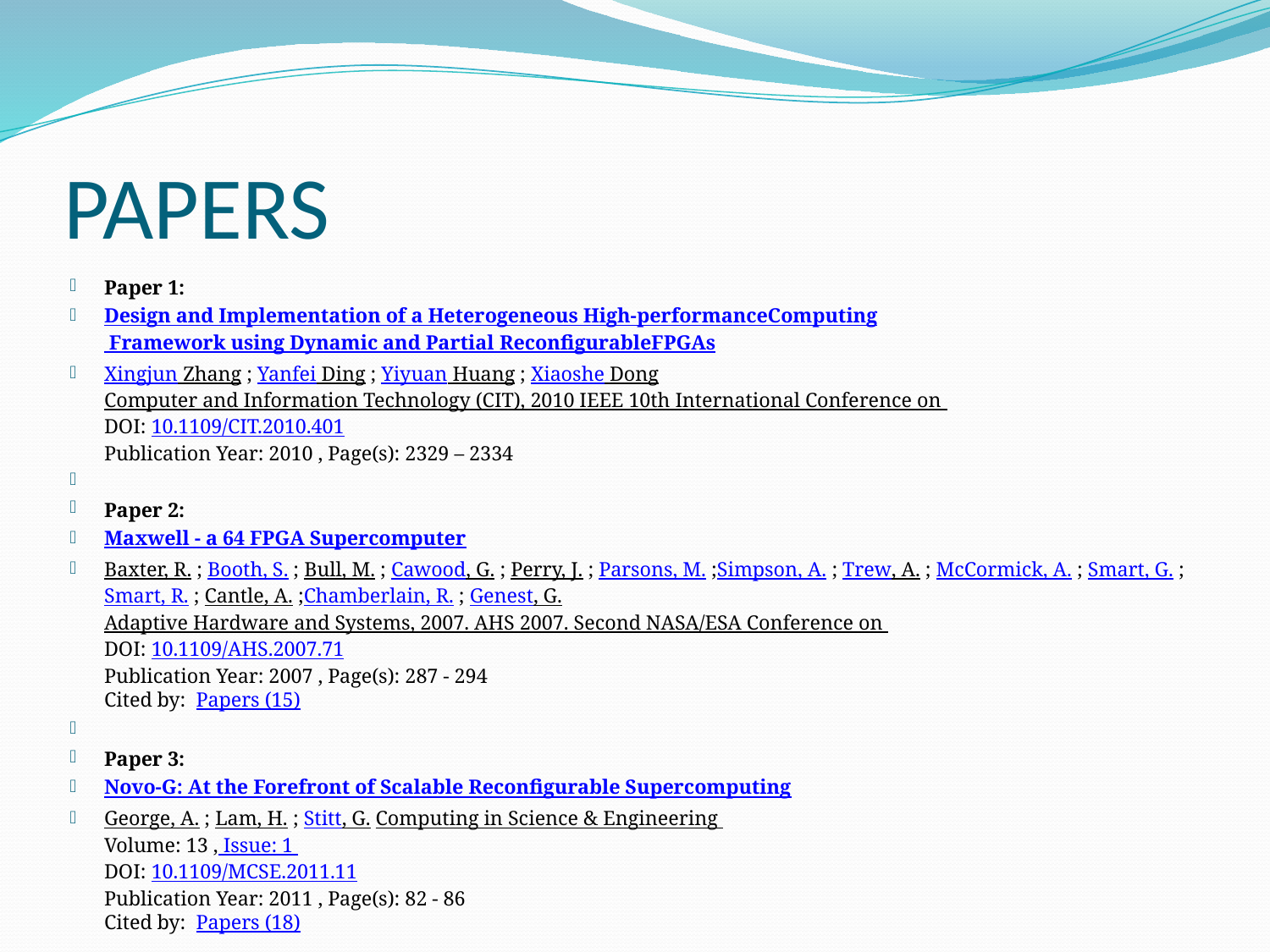

# PAPERS
Paper 1:
Design and Implementation of a Heterogeneous High-performanceComputing Framework using Dynamic and Partial ReconfigurableFPGAs
Xingjun Zhang ; Yanfei Ding ; Yiyuan Huang ; Xiaoshe Dong 
Computer and Information Technology (CIT), 2010 IEEE 10th International Conference on 
DOI: 10.1109/CIT.2010.401 
Publication Year: 2010 , Page(s): 2329 – 2334

Paper 2:
Maxwell - a 64 FPGA Supercomputer
Baxter, R. ; Booth, S. ; Bull, M. ; Cawood, G. ; Perry, J. ; Parsons, M. ;Simpson, A. ; Trew, A. ; McCormick, A. ; Smart, G. ; Smart, R. ; Cantle, A. ;Chamberlain, R. ; Genest, G. 
Adaptive Hardware and Systems, 2007. AHS 2007. Second NASA/ESA Conference on 
DOI: 10.1109/AHS.2007.71 
Publication Year: 2007 , Page(s): 287 - 294 
Cited by:  Papers (15)

Paper 3:
Novo-G: At the Forefront of Scalable Reconfigurable Supercomputing
George, A. ; Lam, H. ; Stitt, G. 
Computing in Science & Engineering 
Volume: 13 , Issue: 1
DOI: 10.1109/MCSE.2011.11 
Publication Year: 2011 , Page(s): 82 - 86 
Cited by:  Papers (18)